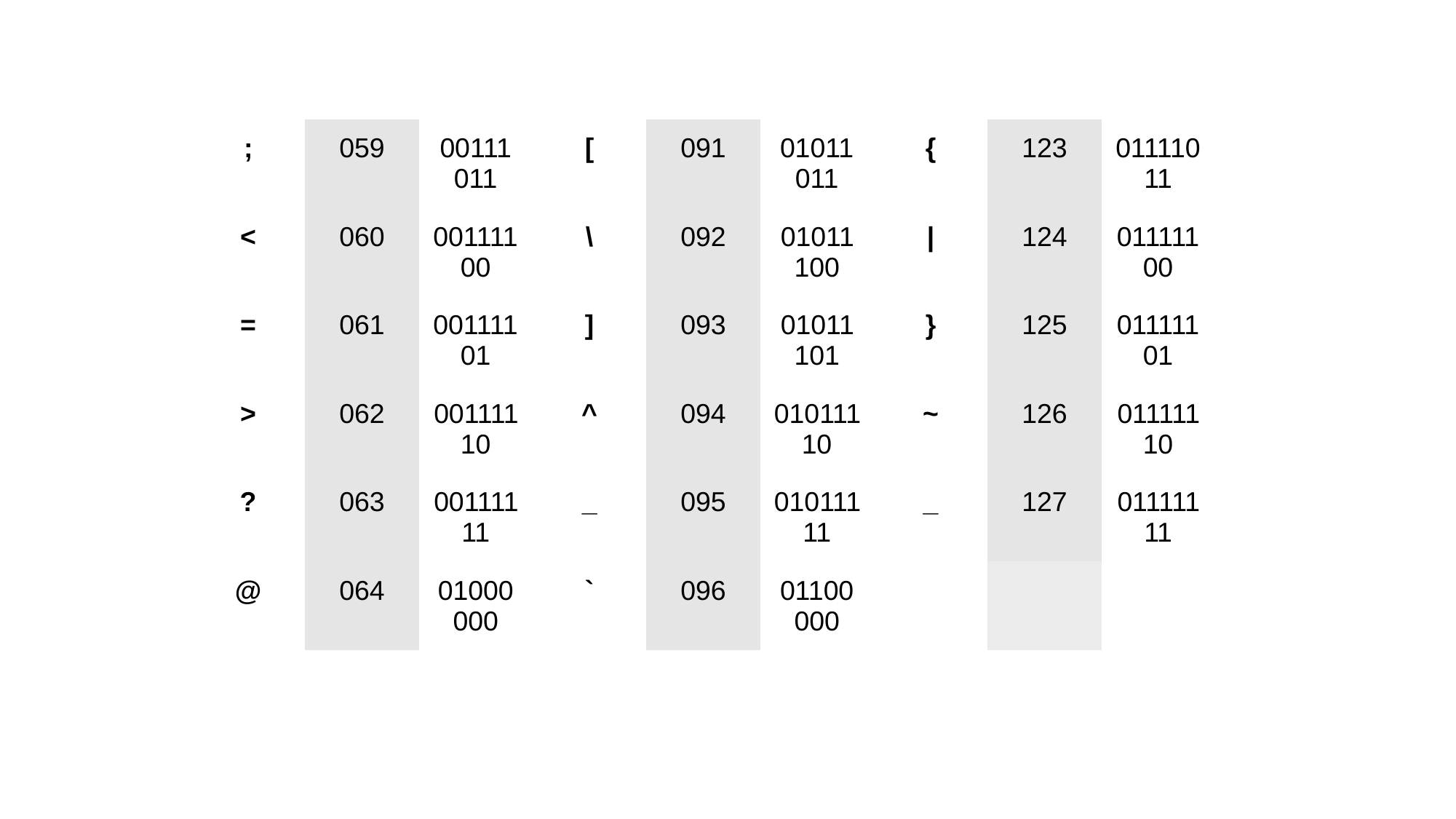

| ; | 059 | 00111011 | [ | 091 | 01011011 | { | 123 | 01111011 |
| --- | --- | --- | --- | --- | --- | --- | --- | --- |
| < | 060 | 00111100 | \ | 092 | 01011100 | | | 124 | 01111100 |
| = | 061 | 00111101 | ] | 093 | 01011101 | } | 125 | 01111101 |
| > | 062 | 00111110 | ^ | 094 | 01011110 | ~ | 126 | 01111110 |
| ? | 063 | 00111111 | \_ | 095 | 01011111 | \_ | 127 | 01111111 |
| @ | 064 | 01000000 | ` | 096 | 01100000 |  |  |  |